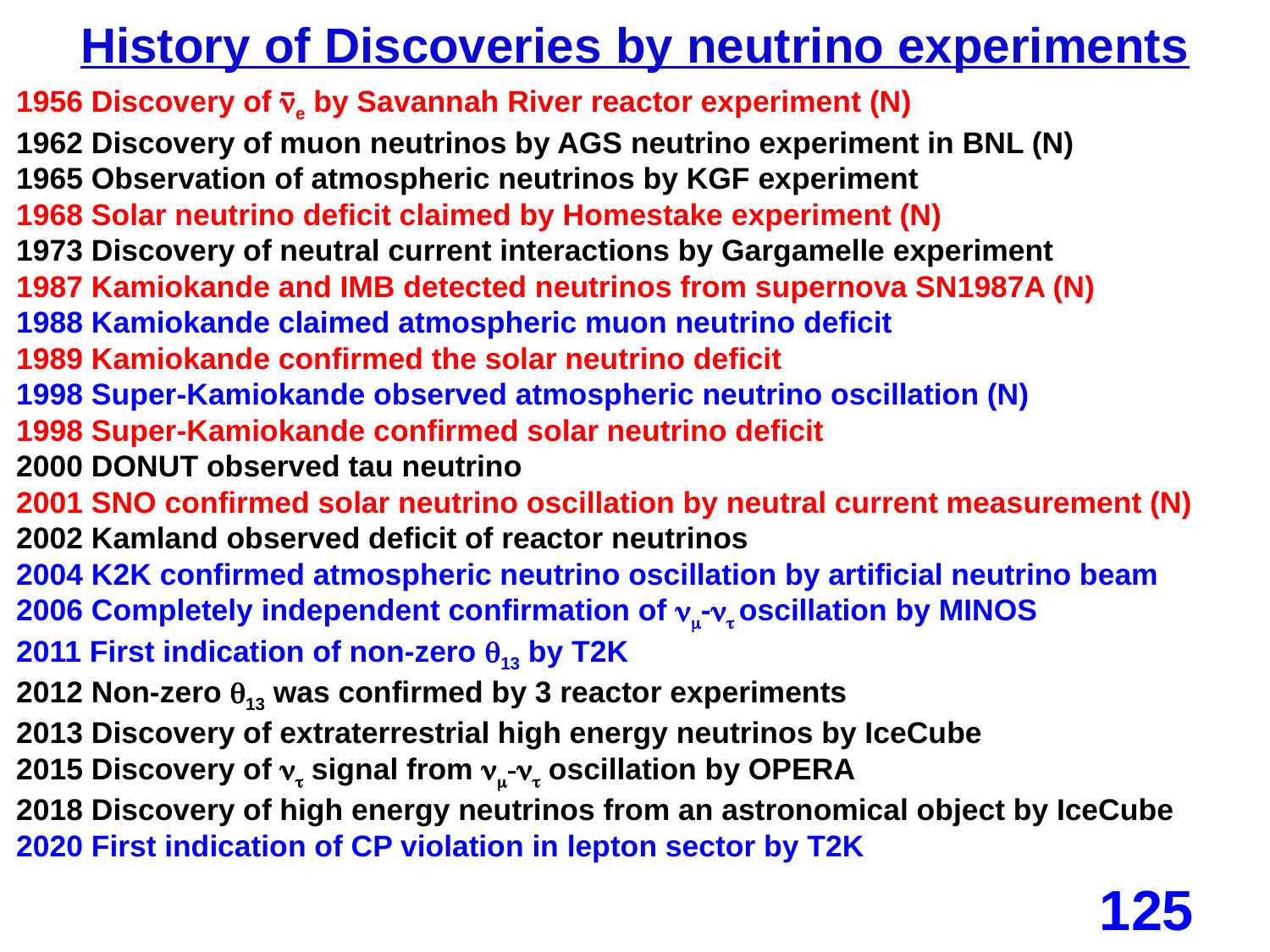

History of Discoveries by neutrino experiments
1956 Discovery of νe by Savannah River reactor experiment (N)
1962 Discovery of muon neutrinos by AGS neutrino experiment in BNL (N)
1965 Observation of atmospheric neutrinos by KGF experiment
1968 Solar neutrino deficit claimed by Homestake experiment (N)
1973 Discovery of neutral current interactions by Gargamelle experiment
1987 Kamiokande and IMB detected neutrinos from supernova SN1987A (N)
1988 Kamiokande claimed atmospheric muon neutrino deficit
1989 Kamiokande confirmed the solar neutrino deficit
1998 Super-Kamiokande observed atmospheric neutrino oscillation (N)
1998 Super-Kamiokande confirmed solar neutrino deficit
2000 DONUT observed tau neutrino
2001 SNO confirmed solar neutrino oscillation by neutral current measurement (N)
2002 Kamland observed deficit of reactor neutrinos
2004 K2K confirmed atmospheric neutrino oscillation by artificial neutrino beam
2006 Completely independent confirmation of νμ-ντ oscillation by MINOS
2011 First indication of non-zero θ13 by T2K
2012 Non-zero θ13 was confirmed by 3 reactor experiments
2013 Discovery of extraterrestrial high energy neutrinos by IceCube
2015 Discovery of ντ signal from νμ-ντ oscillation by OPERA
2018 Discovery of high energy neutrinos from an astronomical object by IceCube
2020 First indication of CP violation in lepton sector by T2K
125